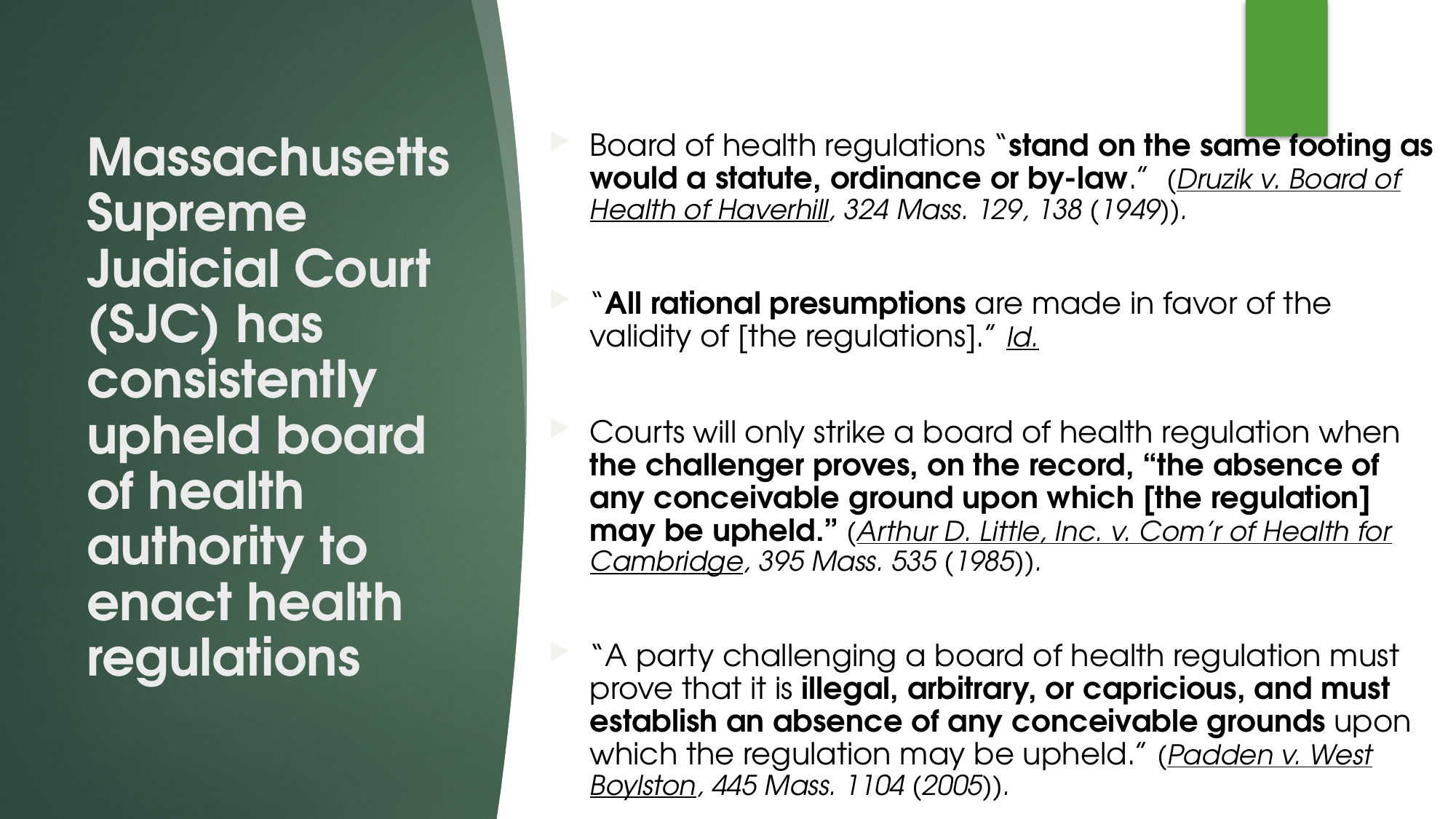

# Massachusetts Supreme Judicial Court (SJC) has consistently upheld board of health authority to enact health regulations
Board of health regulations “stand on the same footing as would a statute, ordinance or by-law.”  (Druzik v. Board of Health of Haverhill, 324 Mass. 129, 138 (1949)).

“All rational presumptions are made in favor of the validity of [the regulations].” Id.

Courts will only strike a board of health regulation when the challenger proves, on the record, “the absence of any conceivable ground upon which [the regulation] may be upheld.” (Arthur D. Little, Inc. v. Com’r of Health for Cambridge, 395 Mass. 535 (1985)).

“A party challenging a board of health regulation must prove that it is illegal, arbitrary, or capricious, and must establish an absence of any conceivable grounds upon which the regulation may be upheld.” (Padden v. West Boylston, 445 Mass. 1104 (2005)).